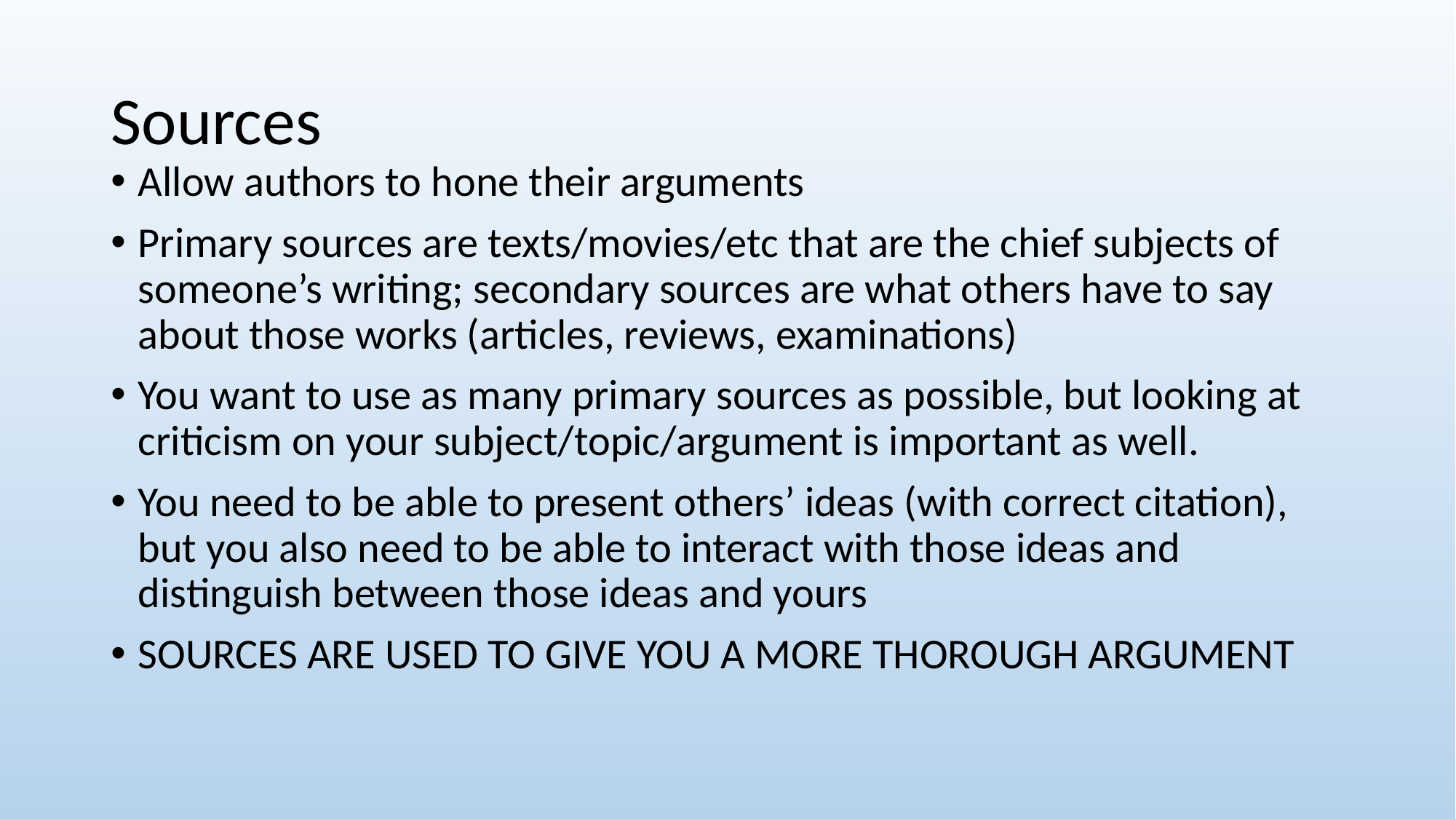

# Sources
Allow authors to hone their arguments
Primary sources are texts/movies/etc that are the chief subjects of someone’s writing; secondary sources are what others have to say about those works (articles, reviews, examinations)
You want to use as many primary sources as possible, but looking at criticism on your subject/topic/argument is important as well.
You need to be able to present others’ ideas (with correct citation), but you also need to be able to interact with those ideas and distinguish between those ideas and yours
SOURCES ARE USED TO GIVE YOU A MORE THOROUGH ARGUMENT